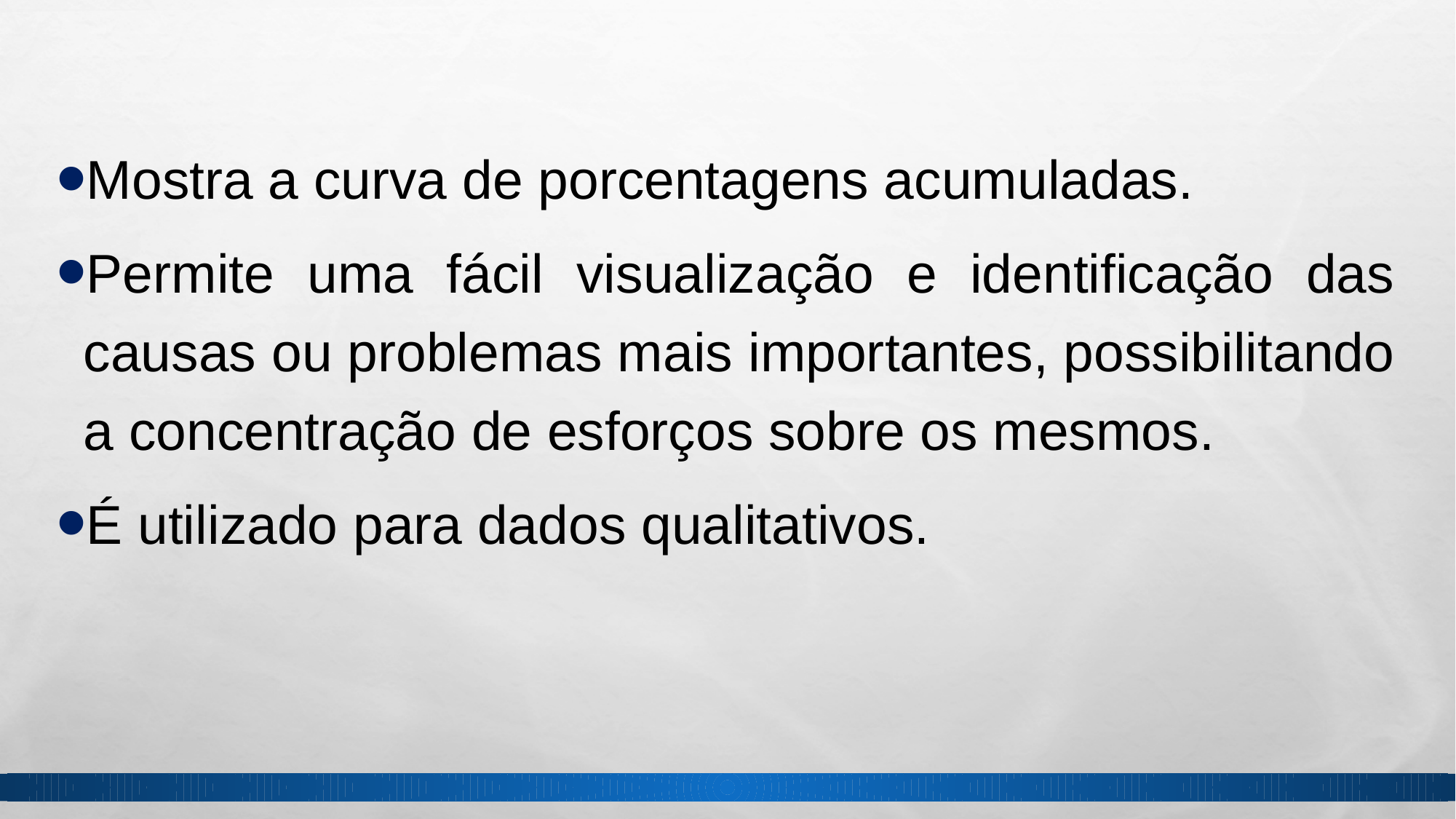

Mostra a curva de porcentagens acumuladas.
Permite uma fácil visualização e identificação das causas ou problemas mais importantes, possibilitando a concentração de esforços sobre os mesmos.
É utilizado para dados qualitativos.